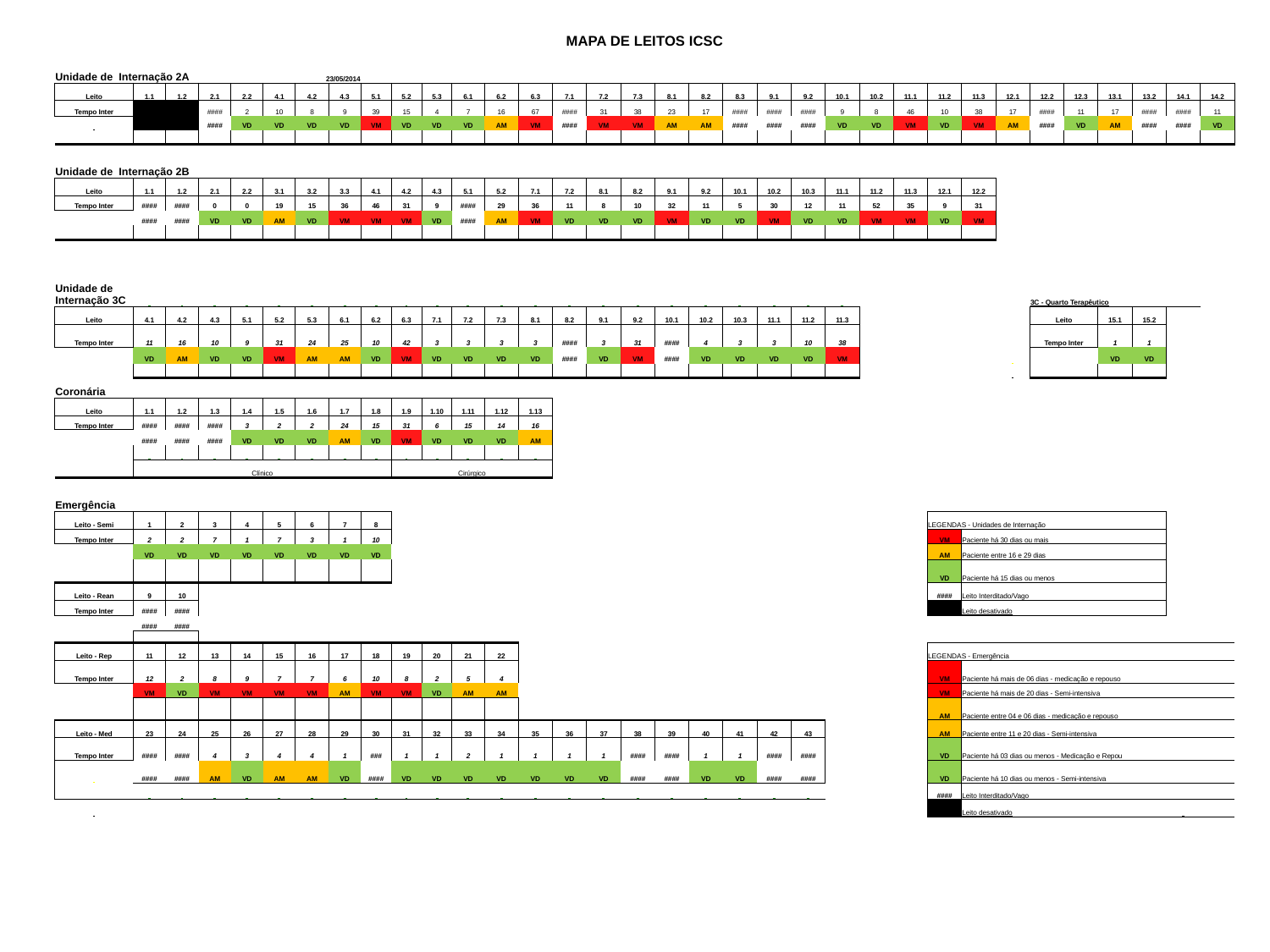

| MAPA DE LEITOS ICSC |  |  |  |  |  |  |  |  |  |  |  |  |  |  |  |  |  |  |  |  |  |  |  |  |  |  |  |  |  |  |  |  |  |
| --- | --- | --- | --- | --- | --- | --- | --- | --- | --- | --- | --- | --- | --- | --- | --- | --- | --- | --- | --- | --- | --- | --- | --- | --- | --- | --- | --- | --- | --- | --- | --- | --- | --- |
| Unidade de Internação 2A |  |  |  |  |  | 23/05/2014 |  |  |  |  |  |  |  |  |  |  |  |  |  |  |  |  |  |  |  |  |  |  |  |  |  |  |  |
| Leito | 1.1 | 1.2 | 2.1 | 2.2 | 4.1 | 4.2 | 4.3 | 5.1 | 5.2 | 5.3 | 6.1 | 6.2 | 6.3 | 7.1 | 7.2 | 7.3 | 8.1 | 8.2 | 8.3 | 9.1 | 9.2 | 10.1 | 10.2 | 11.1 | 11.2 | 11.3 | 12.1 | 12.2 | 12.3 | 13.1 | 13.2 | 14.1 | 14.2 |
| Tempo Inter |  |  | #### | 2 | 10 | 8 | 9 | 39 | 15 | 4 | 7 | 16 | 67 | #### | 31 | 38 | 23 | 17 | #### | #### | #### | 9 | 8 | 46 | 10 | 38 | 17 | #### | 11 | 17 | #### | #### | 11 |
|  |  |  | #### | VD | VD | VD | VD | VM | VD | VD | VD | AM | VM | #### | VM | VM | AM | AM | #### | #### | #### | VD | VD | VM | VD | VM | AM | #### | VD | AM | #### | #### | VD |
|  |  |  |  |  |  |  |  |  |  |  |  |  |  |  |  |  |  |  |  |  |  |  |  |  |  |  |  |  |  |  |  |  |  |
| Unidade de Internação 2B |  |  |  |  |  |  |  |  |  |  |  |  |  |  |  |  |  |  |  |  |  |  |  |  |  |  |  |  |  |  |  |  |  |
| Leito | 1.1 | 1.2 | 2.1 | 2.2 | 3.1 | 3.2 | 3.3 | 4.1 | 4.2 | 4.3 | 5.1 | 5.2 | 7.1 | 7.2 | 8.1 | 8.2 | 9.1 | 9.2 | 10.1 | 10.2 | 10.3 | 11.1 | 11.2 | 11.3 | 12.1 | 12.2 |  |  |  |  |  |  |  |
| Tempo Inter | #### | #### | 0 | 0 | 19 | 15 | 36 | 46 | 31 | 9 | #### | 29 | 36 | 11 | 8 | 10 | 32 | 11 | 5 | 30 | 12 | 11 | 52 | 35 | 9 | 31 |  |  |  |  |  |  |  |
|  | #### | #### | VD | VD | AM | VD | VM | VM | VM | VD | #### | AM | VM | VD | VD | VD | VM | VD | VD | VM | VD | VD | VM | VM | VD | VM |  |  |  |  |  |  |  |
|  |  |  |  |  |  |  |  |  |  |  |  |  |  |  |  |  |  |  |  |  |  |  |  |  |  |  |  |  |  |  |  |  |  |
| Unidade de Internação 3C |  |  |  |  |  |  |  |  |  |  |  |  |  |  |  |  |  |  |  |  |  |  |  |  |  |  |  | 3C - Quarto Terapêutico |  |  |  |  |  |
| Leito | 4.1 | 4.2 | 4.3 | 5.1 | 5.2 | 5.3 | 6.1 | 6.2 | 6.3 | 7.1 | 7.2 | 7.3 | 8.1 | 8.2 | 9.1 | 9.2 | 10.1 | 10.2 | 10.3 | 11.1 | 11.2 | 11.3 |  |  |  |  |  | Leito |  | 15.1 | 15.2 |  |  |
| Tempo Inter | 11 | 16 | 10 | 9 | 31 | 24 | 25 | 10 | 42 | 3 | 3 | 3 | 3 | #### | 3 | 31 | #### | 4 | 3 | 3 | 10 | 38 |  |  |  |  |  | Tempo Inter |  | 1 | 1 |  |  |
|  | VD | AM | VD | VD | VM | AM | AM | VD | VM | VD | VD | VD | VD | #### | VD | VM | #### | VD | VD | VD | VD | VM |  |  |  |  |  |  |  | VD | VD |  |  |
|  |  |  |  |  |  |  |  |  |  |  |  |  |  |  |  |  |  |  |  |  |  |  |  |  |  |  |  |  |  |  |  |  |  |
| Coronária |  |  |  |  |  |  |  |  |  |  |  |  |  |  |  |  |  |  |  |  |  |  |  |  |  |  |  |  |  |  |  |  |  |
| Leito | 1.1 | 1.2 | 1.3 | 1.4 | 1.5 | 1.6 | 1.7 | 1.8 | 1.9 | 1.10 | 1.11 | 1.12 | 1.13 |  |  |  |  |  |  |  |  |  |  |  |  |  |  |  |  |  |  |  |  |
| Tempo Inter | #### | #### | #### | 3 | 2 | 2 | 24 | 15 | 31 | 6 | 15 | 14 | 16 |  |  |  |  |  |  |  |  |  |  |  |  |  |  |  |  |  |  |  |  |
|  | #### | #### | #### | VD | VD | VD | AM | VD | VM | VD | VD | VD | AM |  |  |  |  |  |  |  |  |  |  |  |  |  |  |  |  |  |  |  |  |
|  |  |  |  |  |  |  |  |  |  |  |  |  |  |  |  |  |  |  |  |  |  |  |  |  |  |  |  |  |  |  |  |  |  |
|  | Clínico |  |  |  |  |  |  |  | Cirúrgico |  |  |  |  |  |  |  |  |  |  |  |  |  |  |  |  |  |  |  |  |  |  |  |  |
| Emergência |  |  |  |  |  |  |  |  |  |  |  |  |  |  |  |  |  |  |  |  |  |  |  |  |  |  |  |  |  |  |  |  |  |
| Leito - Semi | 1 | 2 | 3 | 4 | 5 | 6 | 7 | 8 |  |  |  |  |  |  |  |  |  |  |  |  |  |  |  |  | LEGENDAS - Unidades de Internação |  |  |  |  |  |  |  |  |
| Tempo Inter | 2 | 2 | 7 | 1 | 7 | 3 | 1 | 10 |  |  |  |  |  |  |  |  |  |  |  |  |  |  |  |  | VM | Paciente há 30 dias ou mais |  |  |  |  |  |  |  |
|  | VD | VD | VD | VD | VD | VD | VD | VD |  |  |  |  |  |  |  |  |  |  |  |  |  |  |  |  | AM | Paciente entre 16 e 29 dias |  |  |  |  |  |  |  |
|  |  |  |  |  |  |  |  |  |  |  |  |  |  |  |  |  |  |  |  |  |  |  |  |  | VD | Paciente há 15 dias ou menos |  |  |  |  |  |  |  |
| Leito - Rean | 9 | 10 |  |  |  |  |  |  |  |  |  |  |  |  |  |  |  |  |  |  |  |  |  |  | #### | Leito Interditado/Vago |  |  |  |  |  |  |  |
| Tempo Inter | #### | #### |  |  |  |  |  |  |  |  |  |  |  |  |  |  |  |  |  |  |  |  |  |  |  | Leito desativado |  |  |  |  |  |  |  |
|  | #### | #### |  |  |  |  |  |  |  |  |  |  |  |  |  |  |  |  |  |  |  |  |  |  |  |  |  |  |  |  |  |  |  |
|  |  |  |  |  |  |  |  |  |  |  |  |  |  |  |  |  |  |  |  |  |  |  |  |  |  |  |  |  |  |  |  |  |  |
| Leito - Rep | 11 | 12 | 13 | 14 | 15 | 16 | 17 | 18 | 19 | 20 | 21 | 22 |  |  |  |  |  |  |  |  |  |  |  |  | LEGENDAS - Emergência |  |  |  |  |  |  |  |  |
| Tempo Inter | 12 | 2 | 8 | 9 | 7 | 7 | 6 | 10 | 8 | 2 | 5 | 4 |  |  |  |  |  |  |  |  |  |  |  |  | VM | Paciente há mais de 06 dias - medicação e repouso |  |  |  |  |  |  |  |
|  | VM | VD | VM | VM | VM | VM | AM | VM | VM | VD | AM | AM |  |  |  |  |  |  |  |  |  |  |  |  | VM | Paciente há mais de 20 dias - Semi-intensiva |  |  |  |  |  |  |  |
|  |  |  |  |  |  |  |  |  |  |  |  |  |  |  |  |  |  |  |  |  |  |  |  |  | AM | Paciente entre 04 e 06 dias - medicação e repouso |  |  |  |  |  |  |  |
| Leito - Med | 23 | 24 | 25 | 26 | 27 | 28 | 29 | 30 | 31 | 32 | 33 | 34 | 35 | 36 | 37 | 38 | 39 | 40 | 41 | 42 | 43 |  |  |  | AM | Paciente entre 11 e 20 dias - Semi-intensiva |  |  |  |  |  |  |  |
| Tempo Inter | #### | #### | 4 | 3 | 4 | 4 | 1 | ### | 1 | 1 | 2 | 1 | 1 | 1 | 1 | #### | #### | 1 | 1 | #### | #### |  |  |  | VD | Paciente há 03 dias ou menos - Medicação e Repou |  |  |  |  |  |  |  |
|  | #### | #### | AM | VD | AM | AM | VD | #### | VD | VD | VD | VD | VD | VD | VD | #### | #### | VD | VD | #### | #### |  |  |  | VD | Paciente há 10 dias ou menos - Semi-intensiva |  |  |  |  |  |  |  |
|  |  |  |  |  |  |  |  |  |  |  |  |  |  |  |  |  |  |  |  |  |  |  |  |  | #### | Leito Interditado/Vago |  |  |  |  |  |  |  |
|  |  |  |  |  |  |  |  |  |  |  |  |  |  |  |  |  |  |  |  |  |  |  |  |  |  | Leito desativado |  |  |  |  |  |  |  |
|  |  |  |  |  |  |  |  |  |  |  |  |  |  |  |  |  |  |  |  |  |  |  |  |  |  |  |  |  |  |  |  |  |  |